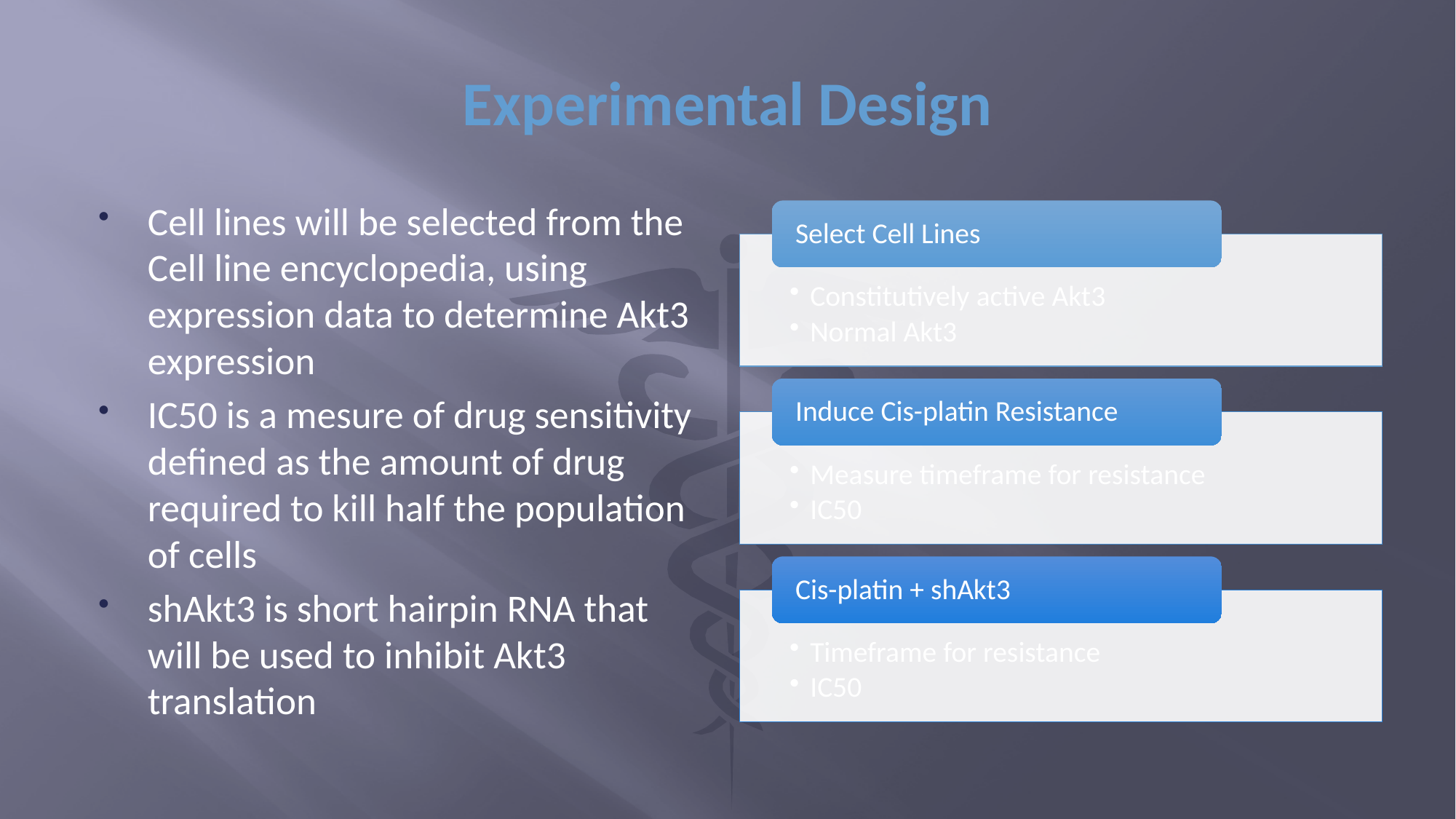

# Experimental Design
Constitutively active Akt3
Normal Akt3
Select Cell Lines
Measure timeframe for resistance
IC50
Induce Cis-platin Resistance
Timeframe for resistance
IC50
Cis-platin + shAkt3
Cell lines will be selected from the Cell line encyclopedia, using expression data to determine Akt3 expression
IC50 is a mesure of drug sensitivity defined as the amount of drug required to kill half the population of cells
shAkt3 is short hairpin RNA that will be used to inhibit Akt3 translation